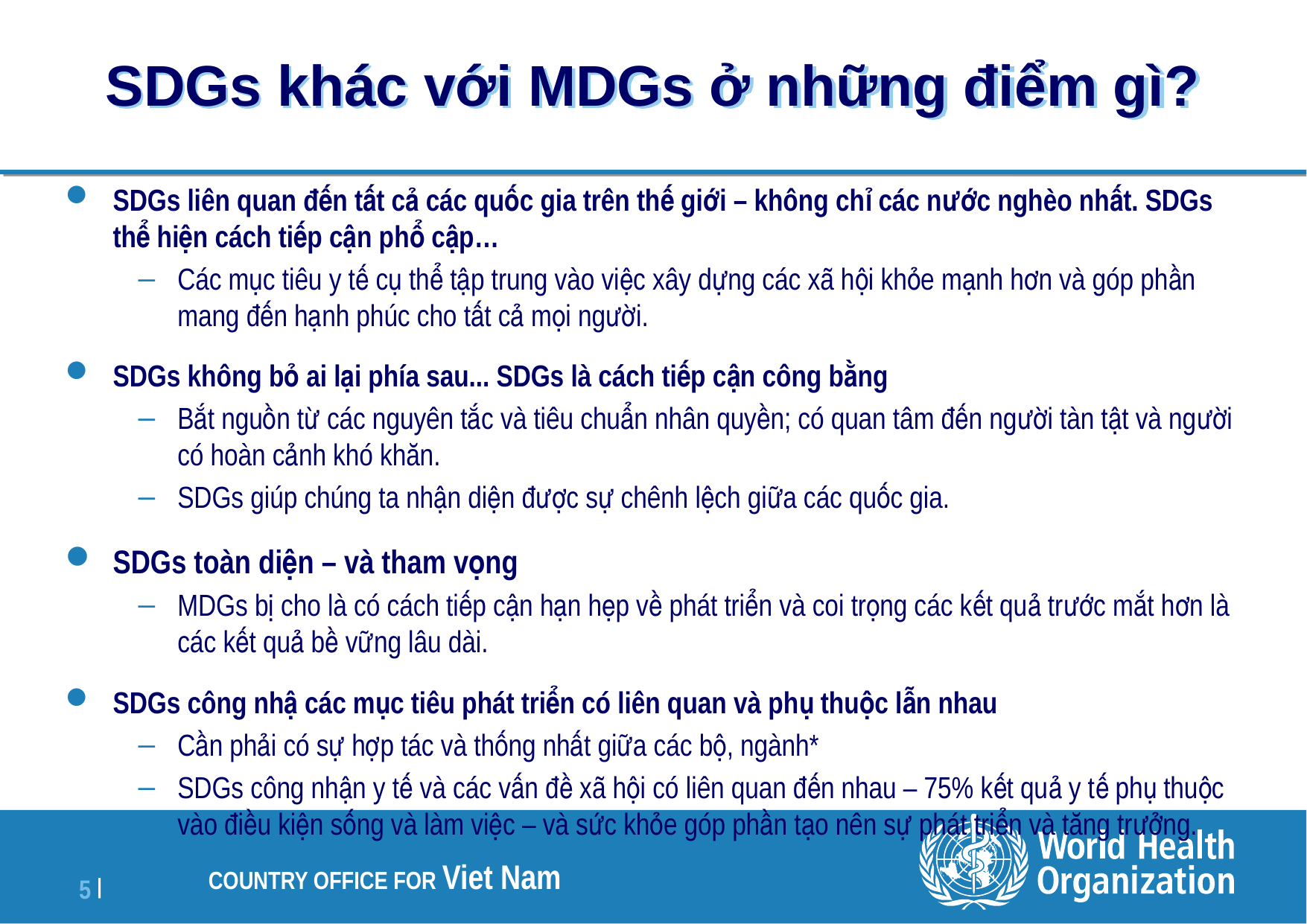

# SDGs khác với MDGs ở những điểm gì?
SDGs liên quan đến tất cả các quốc gia trên thế giới – không chỉ các nước nghèo nhất. SDGs thể hiện cách tiếp cận phổ cập…
Các mục tiêu y tế cụ thể tập trung vào việc xây dựng các xã hội khỏe mạnh hơn và góp phần mang đến hạnh phúc cho tất cả mọi người.
SDGs không bỏ ai lại phía sau... SDGs là cách tiếp cận công bằng
Bắt nguồn từ các nguyên tắc và tiêu chuẩn nhân quyền; có quan tâm đến người tàn tật và người có hoàn cảnh khó khăn.
SDGs giúp chúng ta nhận diện được sự chênh lệch giữa các quốc gia.
SDGs toàn diện – và tham vọng
MDGs bị cho là có cách tiếp cận hạn hẹp về phát triển và coi trọng các kết quả trước mắt hơn là các kết quả bề vững lâu dài.
SDGs công nhậ các mục tiêu phát triển có liên quan và phụ thuộc lẫn nhau
Cần phải có sự hợp tác và thống nhất giữa các bộ, ngành*
SDGs công nhận y tế và các vấn đề xã hội có liên quan đến nhau – 75% kết quả y tế phụ thuộc vào điều kiện sống và làm việc – và sức khỏe góp phần tạo nên sự phát triển và tăng trưởng.